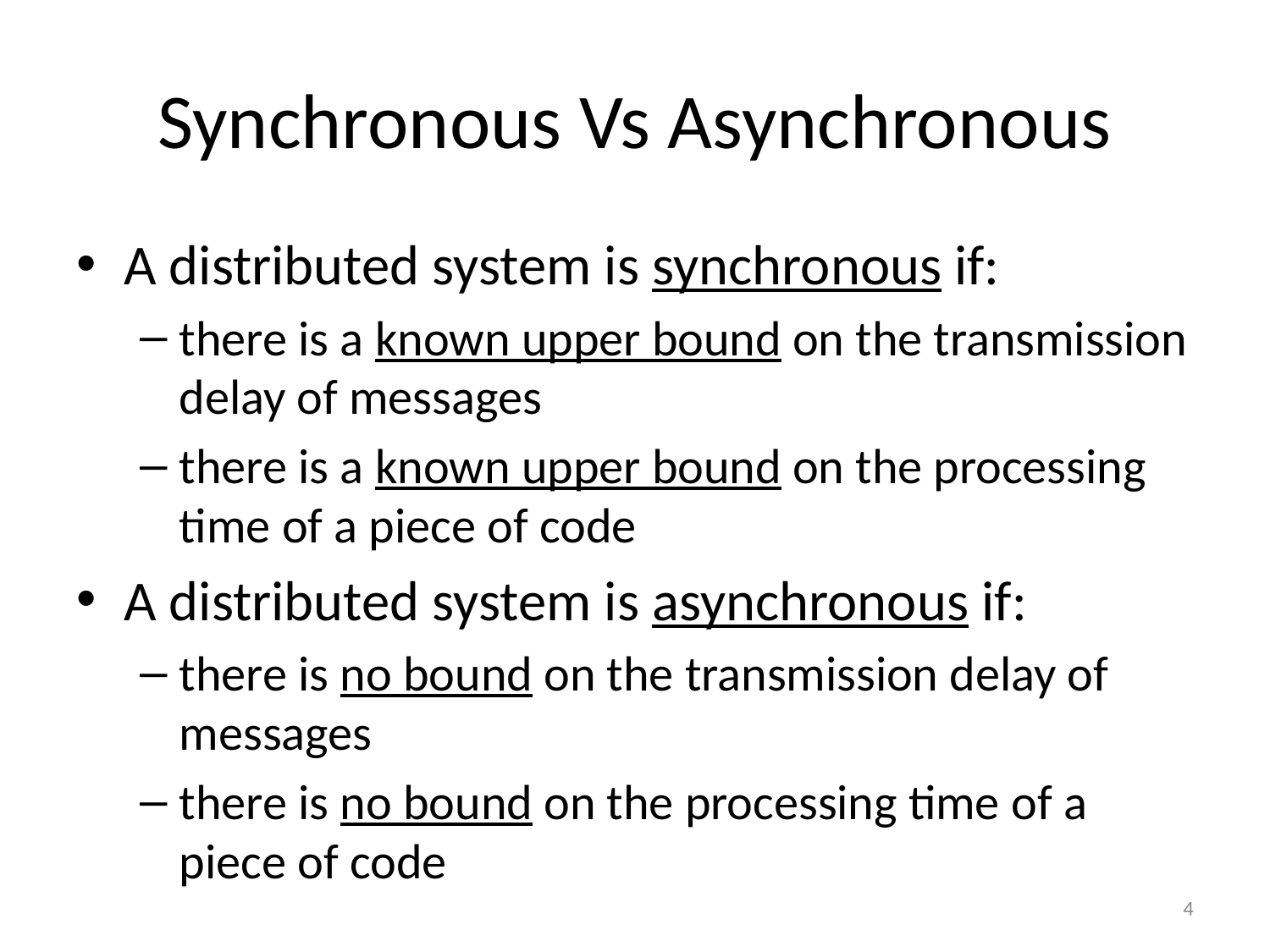

# Synchronous Vs Asynchronous
A distributed system is synchronous if:
there is a known upper bound on the transmission delay of messages
there is a known upper bound on the processing time of a piece of code
A distributed system is asynchronous if:
there is no bound on the transmission delay of messages
there is no bound on the processing time of a piece of code

4